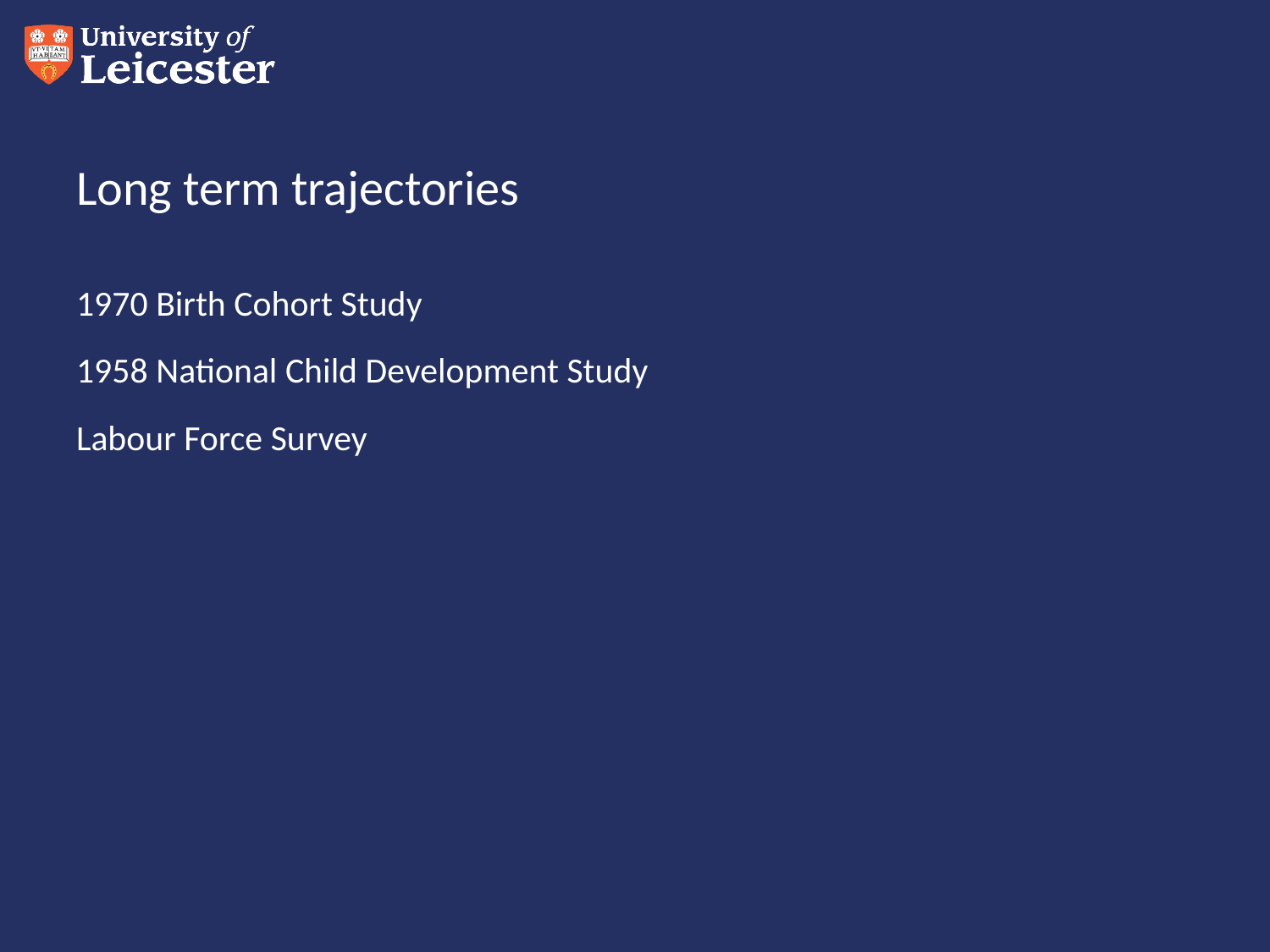

# Long term trajectories
1970 Birth Cohort Study
1958 National Child Development Study
Labour Force Survey